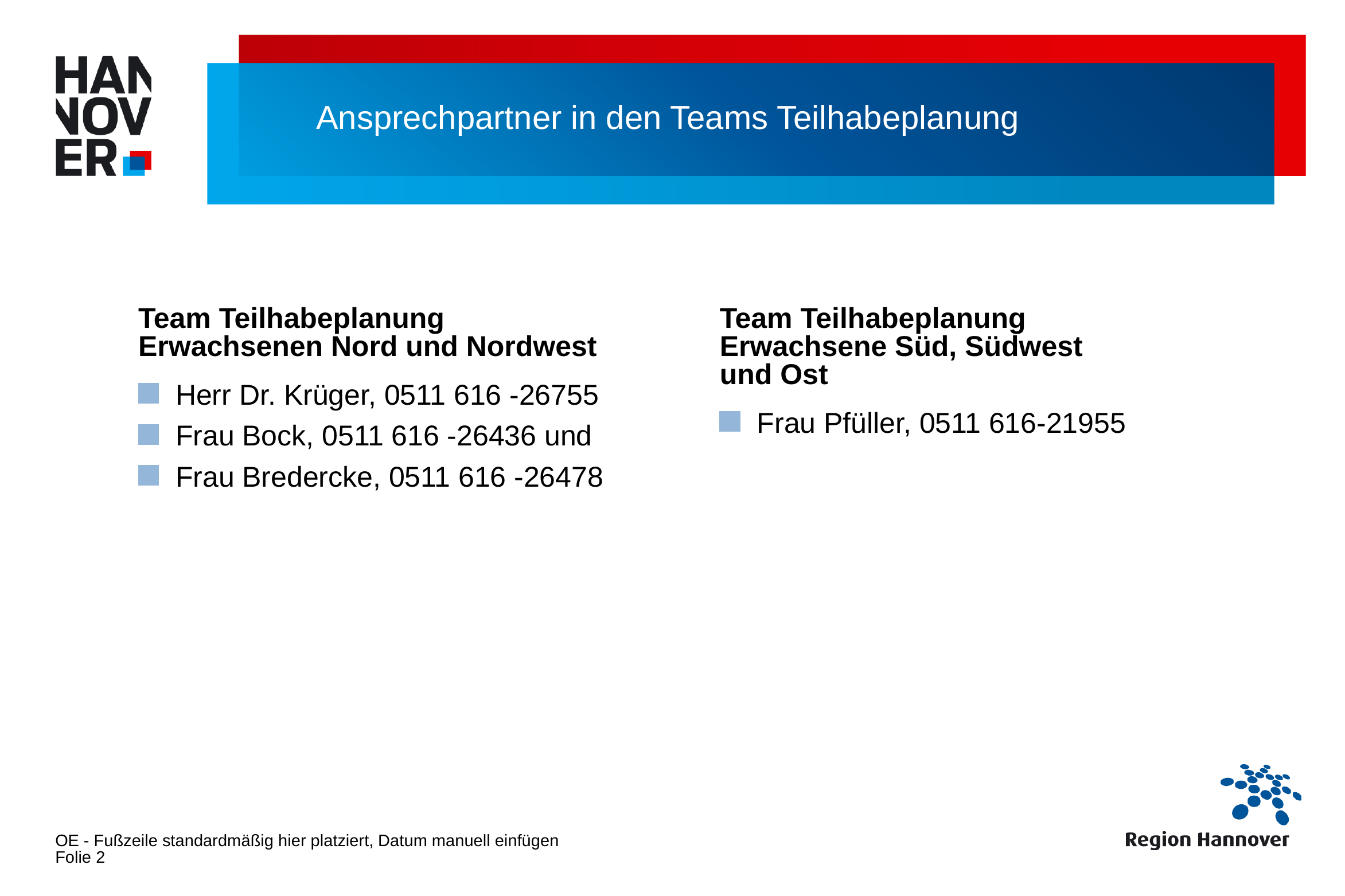

# Ansprechpartner in den Teams Teilhabeplanung
Team Teilhabeplanung Erwachsenen Nord und Nordwest
Herr Dr. Krüger, 0511 616 -26755
Frau Bock, 0511 616 -26436 und
Frau Bredercke, 0511 616 -26478

Team Teilhabeplanung Erwachsene Süd, Südwest und Ost
Frau Pfüller, 0511 616-21955

OE - Fußzeile standardmäßig hier platziert, Datum manuell einfügen
Folie 2